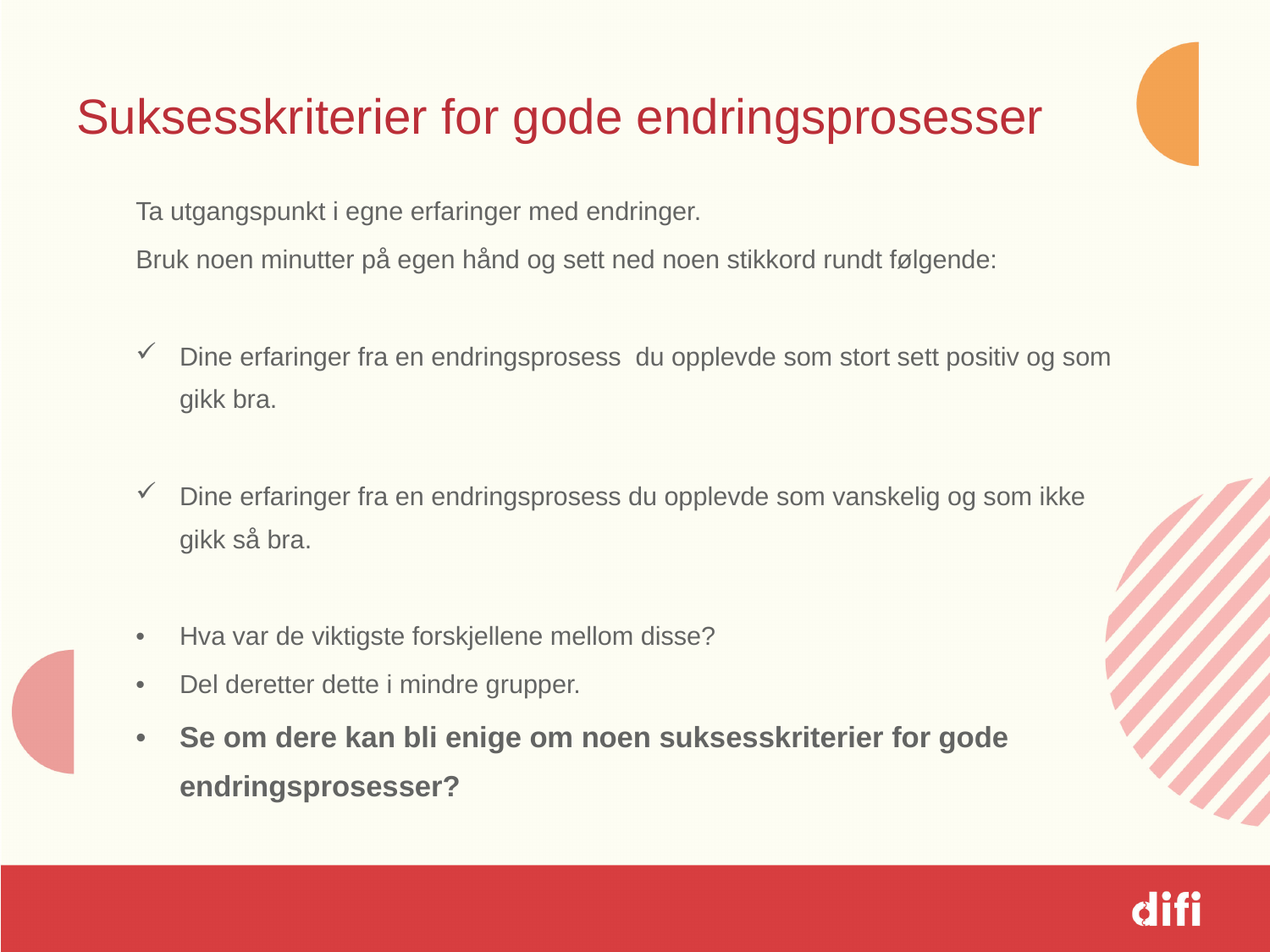

# Suksesskriterier for gode endringsprosesser
Ta utgangspunkt i egne erfaringer med endringer.
Bruk noen minutter på egen hånd og sett ned noen stikkord rundt følgende:

Dine erfaringer fra en endringsprosess  du opplevde som stort sett positiv og som gikk bra.

Dine erfaringer fra en endringsprosess du opplevde som vanskelig og som ikke gikk så bra.

Hva var de viktigste forskjellene mellom disse?
Del deretter dette i mindre grupper.
Se om dere kan bli enige om noen suksesskriterier for gode endringsprosesser?